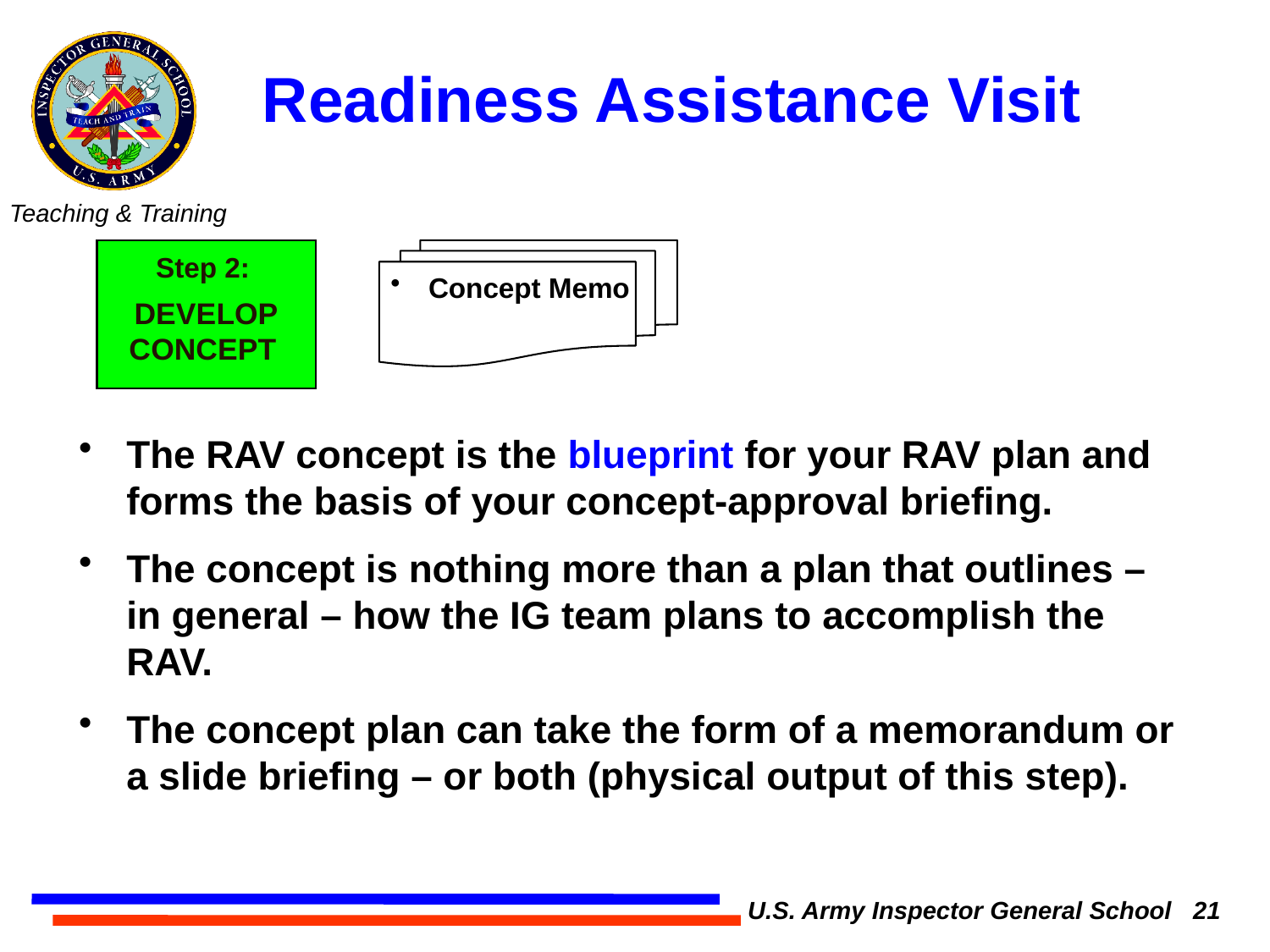

# Readiness Assistance Visit

Step 2:
 DEVELOP CONCEPT

 Concept Memo
The RAV concept is the blueprint for your RAV plan and forms the basis of your concept-approval briefing.
The concept is nothing more than a plan that outlines – in general – how the IG team plans to accomplish the RAV.
The concept plan can take the form of a memorandum or a slide briefing – or both (physical output of this step).
U.S. Army Inspector General School   21